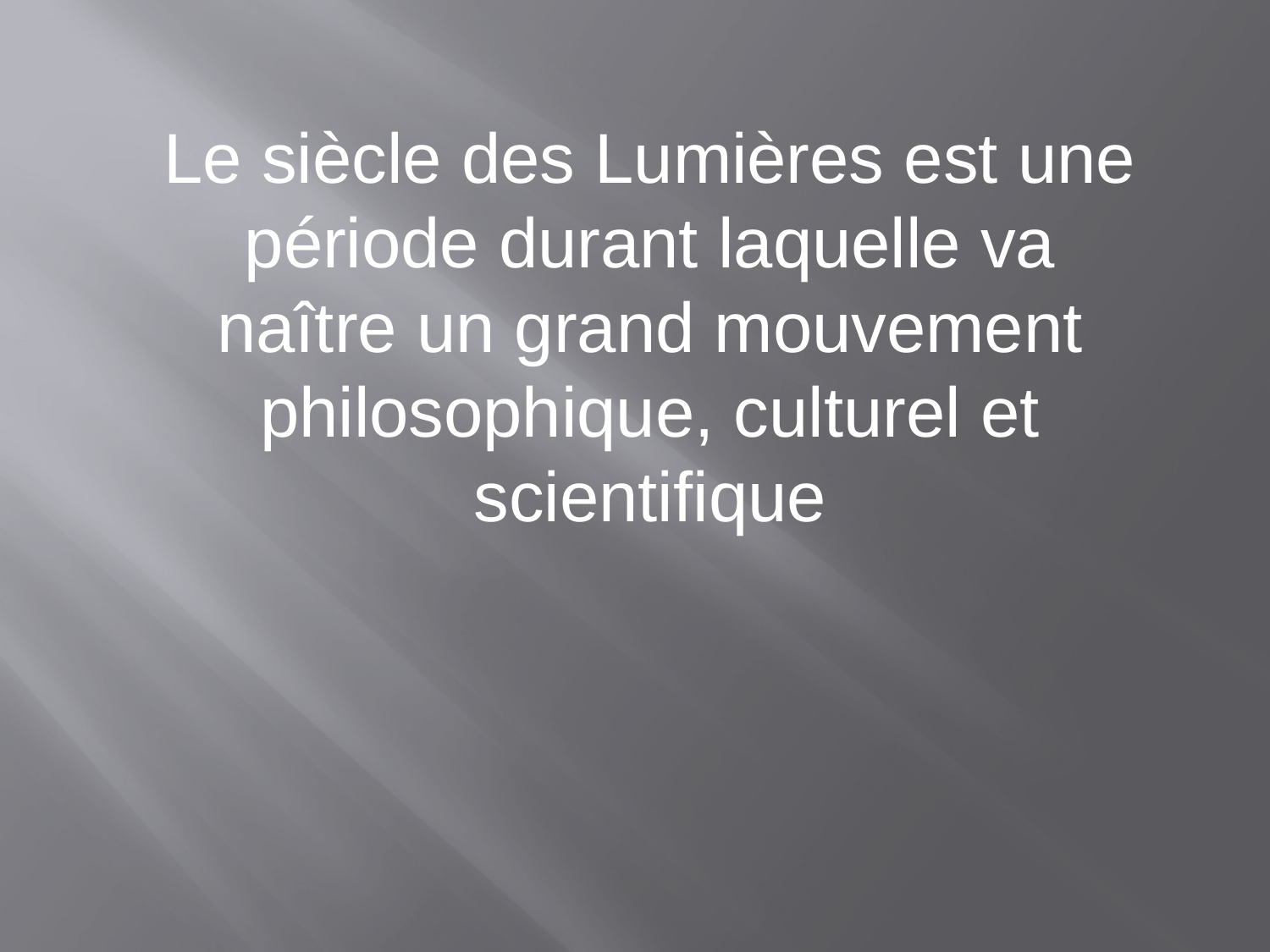

Le siècle des Lumières est une période durant laquelle va naître un grand mouvement philosophique, culturel et scientifique